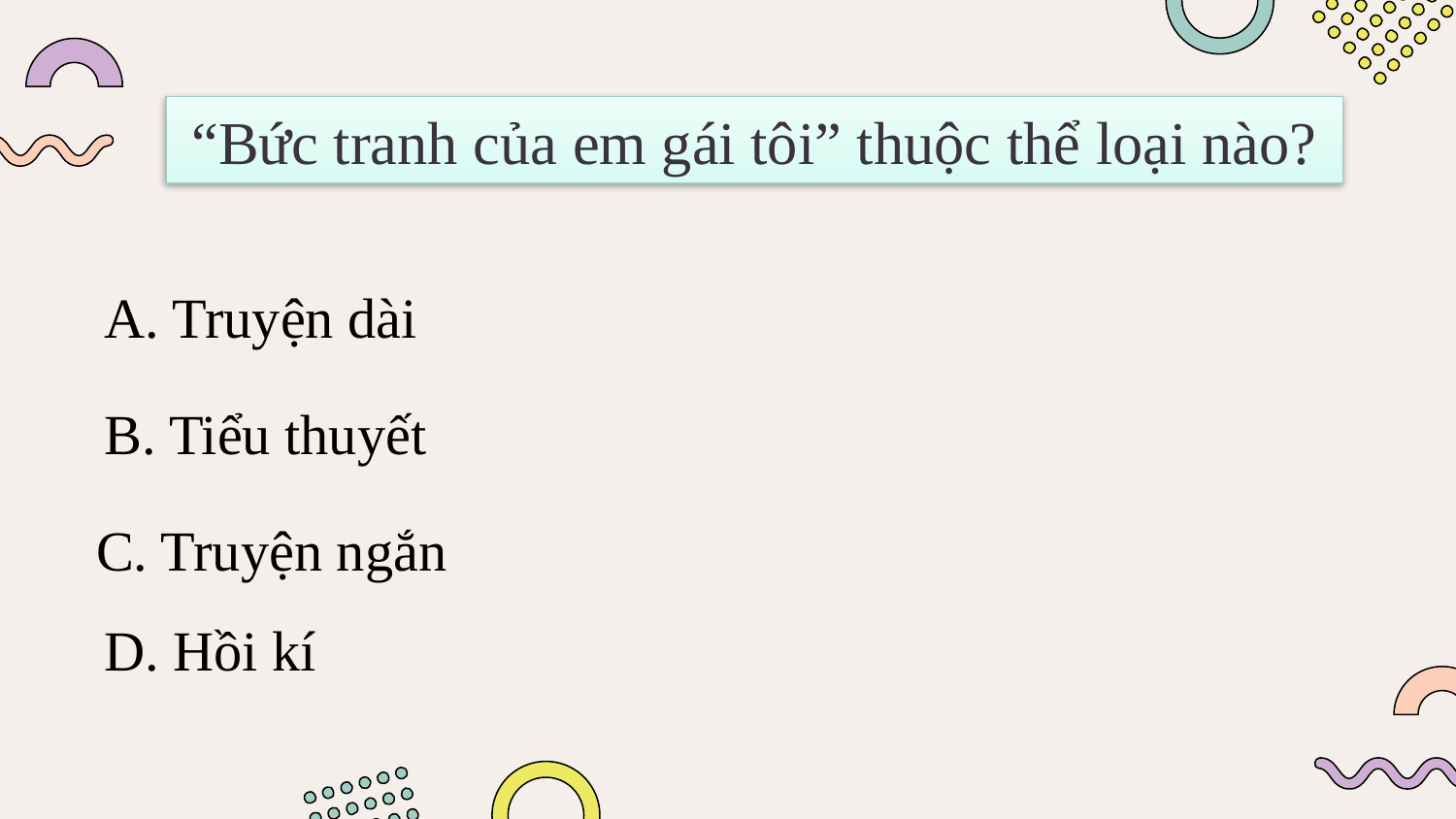

“Bức tranh của em gái tôi” thuộc thể loại nào?
A. Truyện dài
B. Tiểu thuyết
C. Truyện ngắn
D. Hồi kí